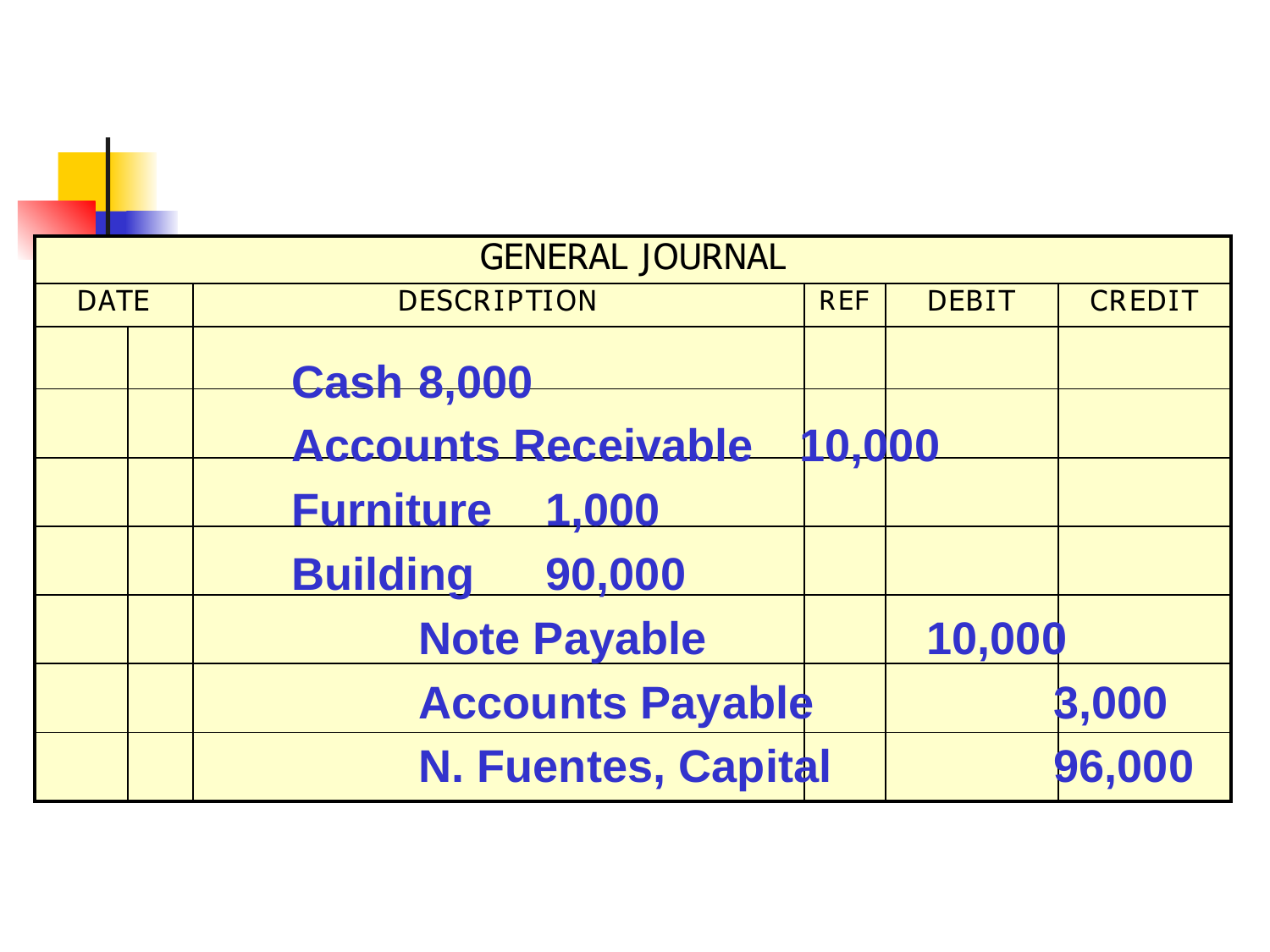

| GENERAL JOURNAL |  |  |  |  |  |
| --- | --- | --- | --- | --- | --- |
| DATE |  | DESCRIPTION | REF | DEBIT | CREDIT |
|  |  |  |  |  |  |
|  |  |  |  |  |  |
|  |  |  |  |  |  |
|  |  |  |  |  |  |
|  |  |  |  |  |  |
|  |  |  |  |  |  |
|  |  |  |  |  |  |
		Cash	8,000
		Accounts Receivable	10,000
		Furniture	1,000
		Building	90,000
			Note Payable		10,000
			Accounts Payable		3,000
			N. Fuentes, Capital		96,000